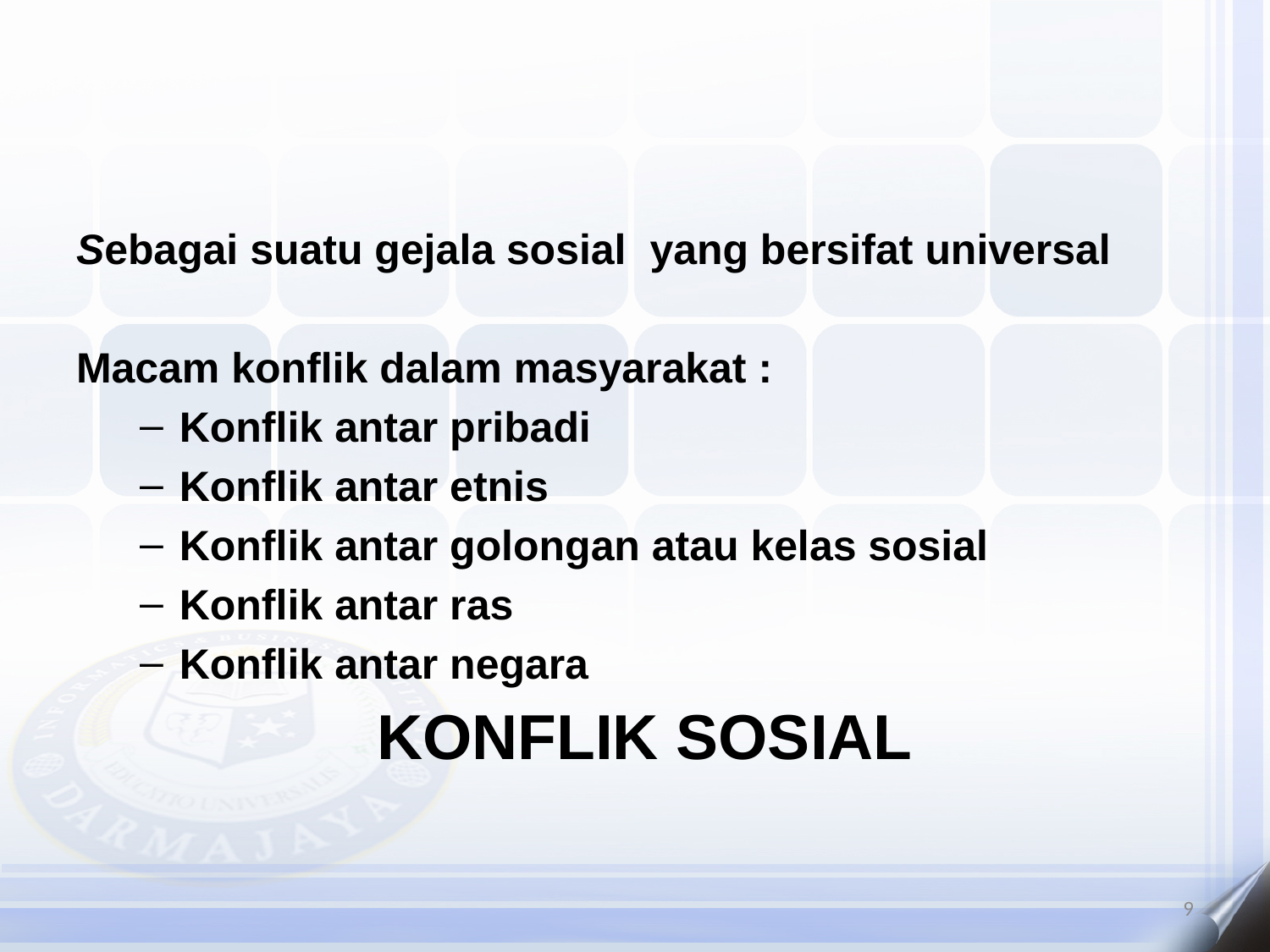

KONFLIK SOSIAL
Sebagai suatu gejala sosial  yang bersifat universal

Macam konflik dalam masyarakat :
Konflik antar pribadi
Konflik antar etnis
Konflik antar golongan atau kelas sosial
Konflik antar ras
Konflik antar negara

9